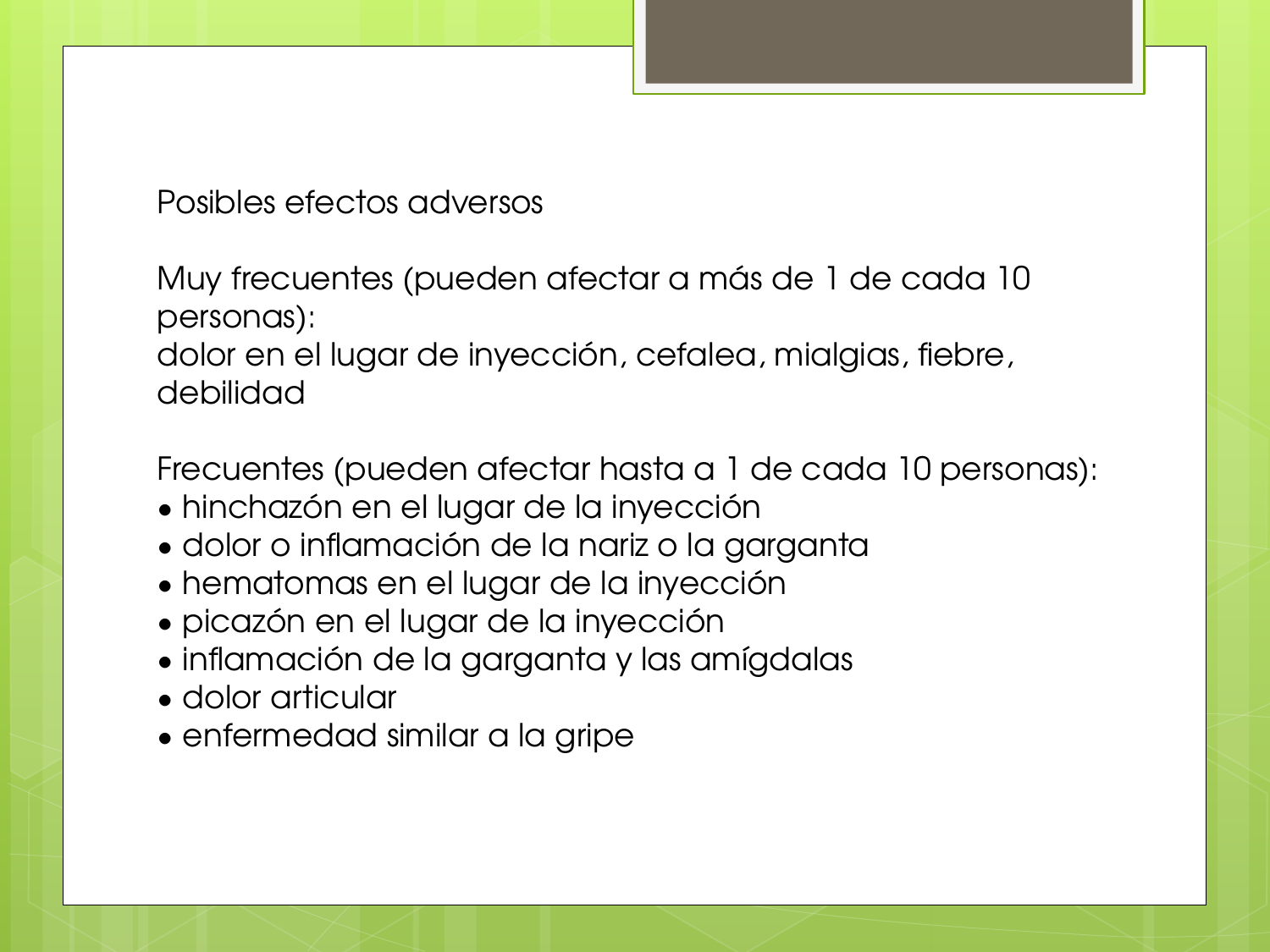

Posibles efectos adversos

Muy frecuentes (pueden afectar a más de 1 de cada 10 personas):
dolor en el lugar de inyección, cefalea, mialgias, fiebre, debilidad

Frecuentes (pueden afectar hasta a 1 de cada 10 personas):
• hinchazón en el lugar de la inyección
• dolor o inflamación de la nariz o la garganta
• hematomas en el lugar de la inyección
• picazón en el lugar de la inyección
• inflamación de la garganta y las amígdalas
• dolor articular
• enfermedad similar a la gripe